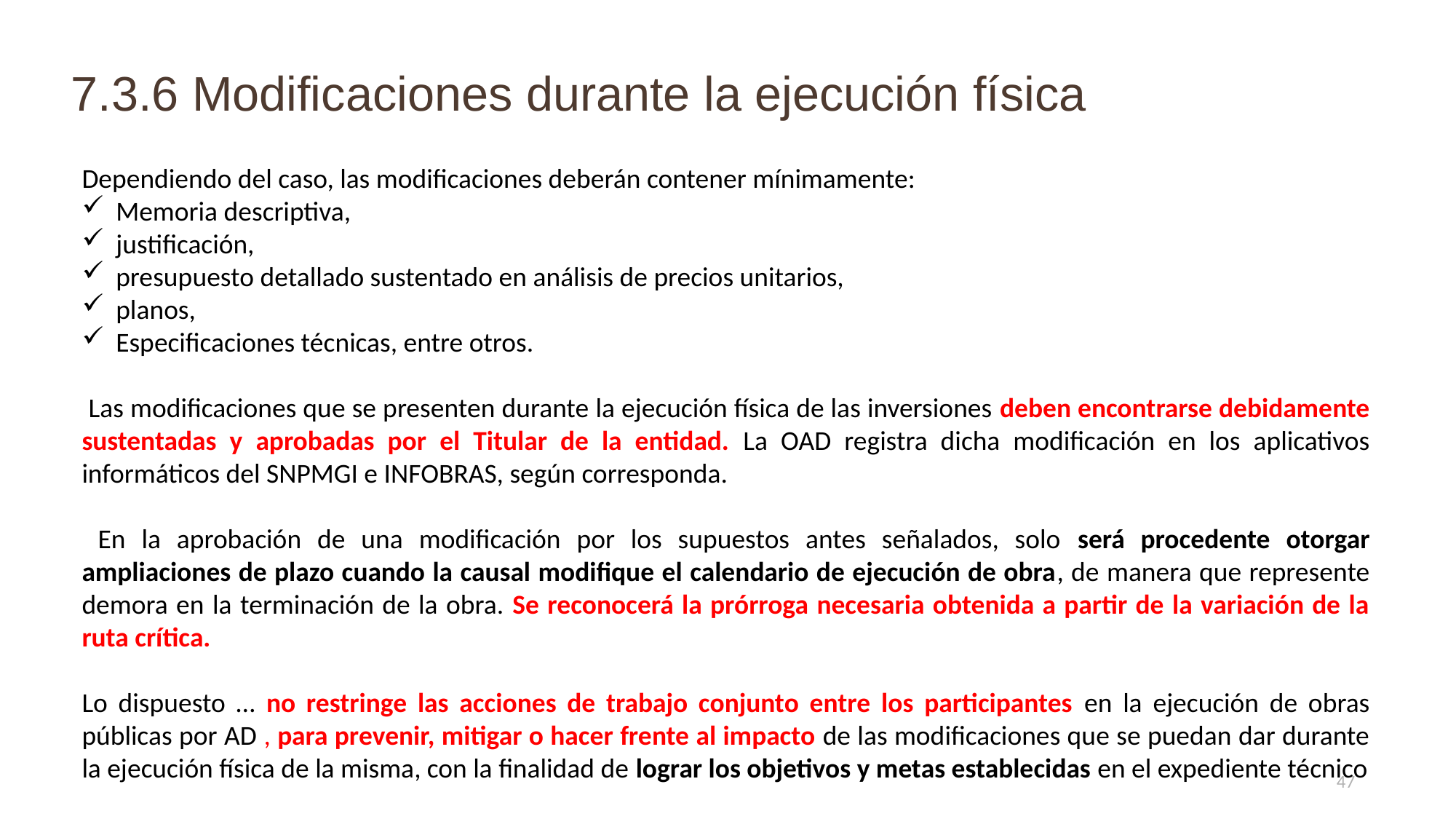

# 7.3.6 Modificaciones durante la ejecución física
Dependiendo del caso, las modificaciones deberán contener mínimamente:
Memoria descriptiva,
justificación,
presupuesto detallado sustentado en análisis de precios unitarios,
planos,
Especificaciones técnicas, entre otros.

 Las modificaciones que se presenten durante la ejecución física de las inversiones deben encontrarse debidamente sustentadas y aprobadas por el Titular de la entidad. La OAD registra dicha modificación en los aplicativos informáticos del SNPMGI e INFOBRAS, según corresponda.

 En la aprobación de una modificación por los supuestos antes señalados, solo será procedente otorgar ampliaciones de plazo cuando la causal modifique el calendario de ejecución de obra, de manera que represente demora en la terminación de la obra. Se reconocerá la prórroga necesaria obtenida a partir de la variación de la ruta crítica.

Lo dispuesto … no restringe las acciones de trabajo conjunto entre los participantes en la ejecución de obras públicas por AD , para prevenir, mitigar o hacer frente al impacto de las modificaciones que se puedan dar durante la ejecución física de la misma, con la finalidad de lograr los objetivos y metas establecidas en el expediente técnico
47